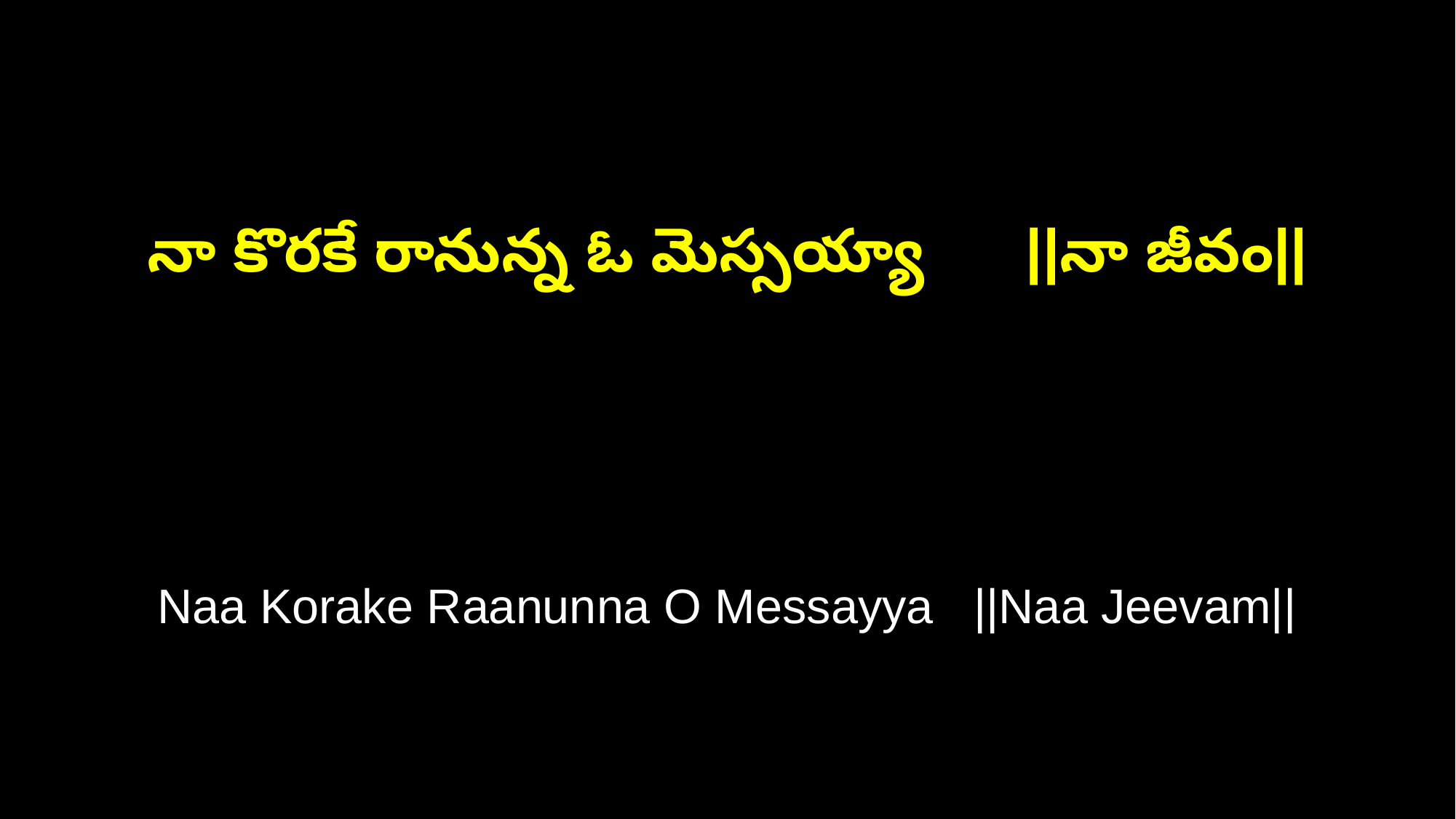

నా కొరకే రానున్న ఓ మెస్సయ్యా      ||నా జీవం||
Naa Korake Raanunna O Messayya   ||Naa Jeevam||